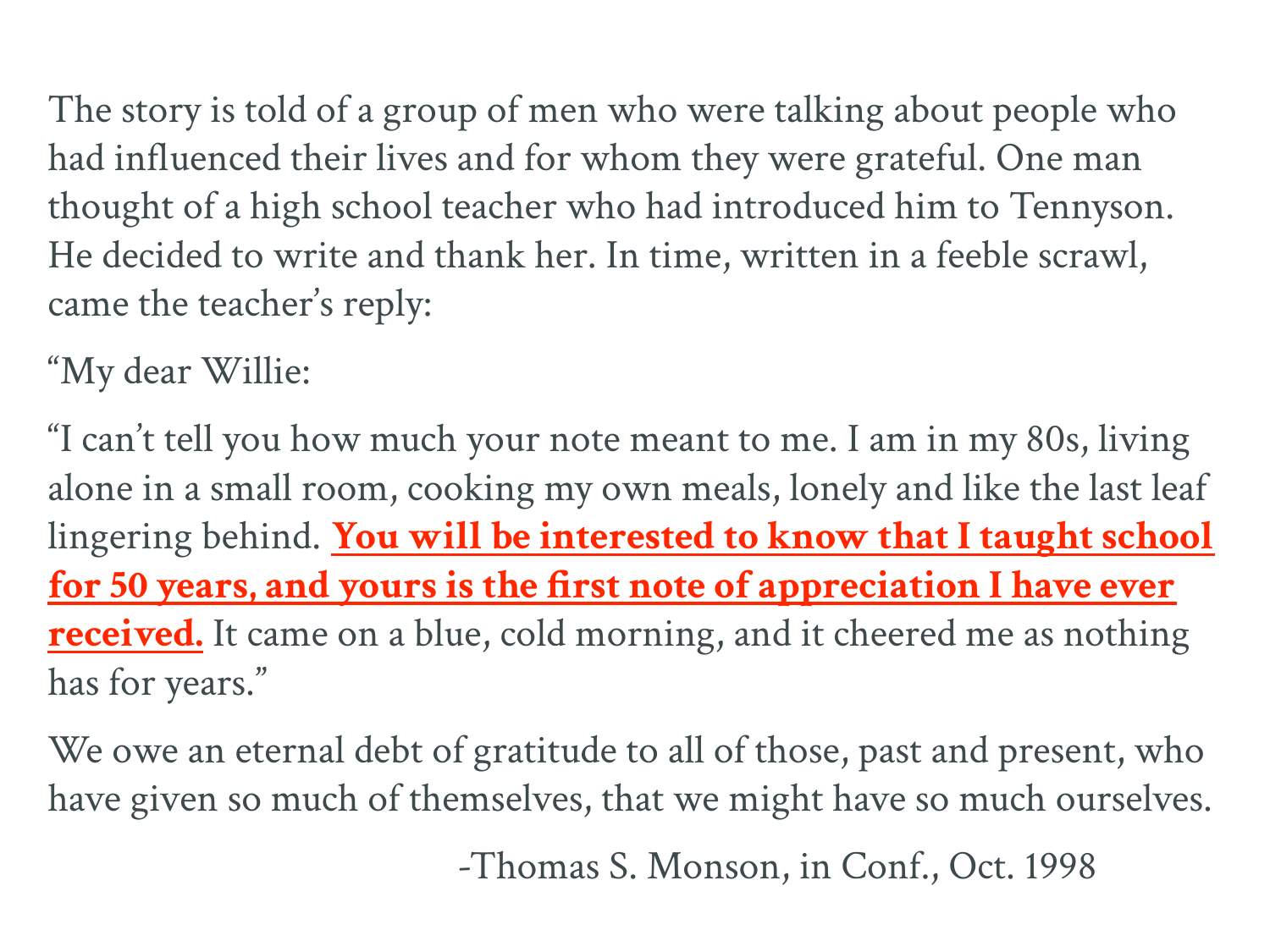

The story is told of a group of men who were talking about people who had influenced their lives and for whom they were grateful. One man thought of a high school teacher who had introduced him to Tennyson. He decided to write and thank her. In time, written in a feeble scrawl, came the teacher’s reply:

“My dear Willie:

“I can’t tell you how much your note meant to me. I am in my 80s, living alone in a small room, cooking my own meals, lonely and like the last leaf lingering behind. You will be interested to know that I taught school for 50 years, and yours is the first note of appreciation I have ever received. It came on a blue, cold morning, and it cheered me as nothing has for years.”

We owe an eternal debt of gratitude to all of those, past and present, who have given so much of themselves, that we might have so much ourselves.

                                             -Thomas S. Monson, in Conf., Oct. 1998